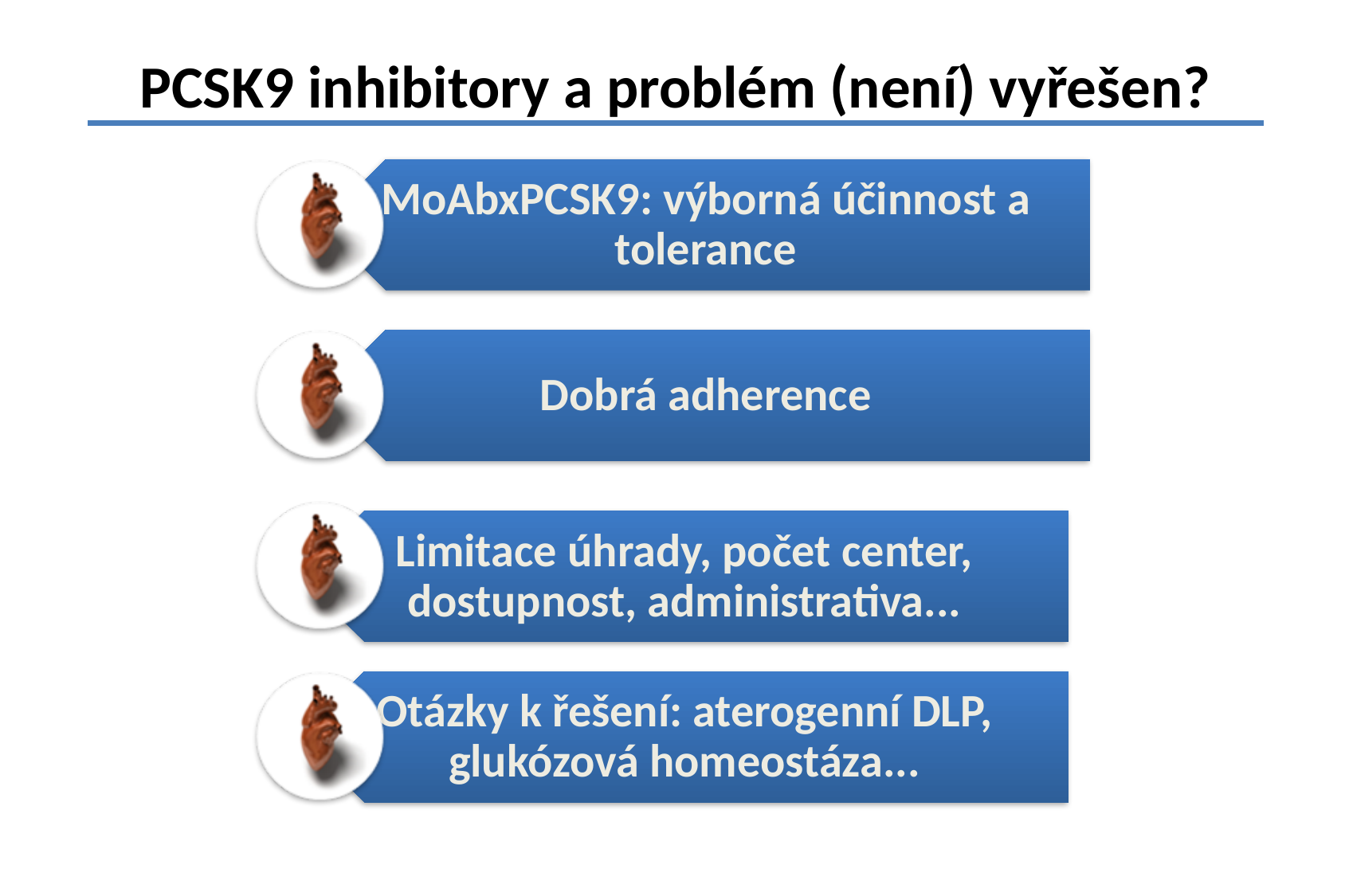

# PCSK9 inhibitory a problém (není) vyřešen?
MoAbxPCSK9: výborná účinnost a tolerance
Dobrá adherence
Limitace úhrady, počet center, dostupnost, administrativa...
Otázky k řešení: aterogenní DLP, glukózová homeostáza...